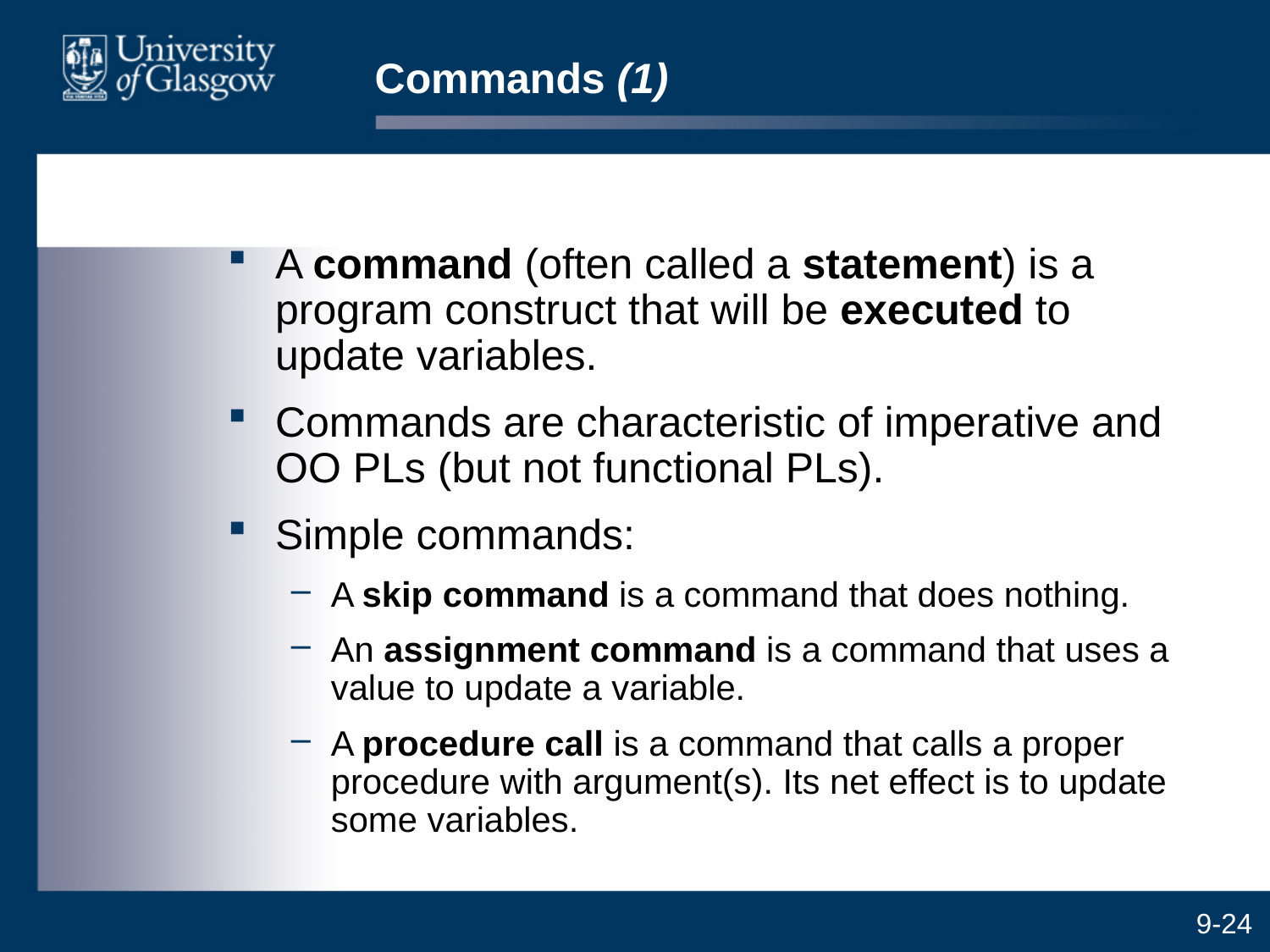

# Commands (1)
A command (often called a statement) is a program construct that will be executed to update variables.
Commands are characteristic of imperative and OO PLs (but not functional PLs).
Simple commands:
A skip command is a command that does nothing.
An assignment command is a command that uses a value to update a variable.
A procedure call is a command that calls a proper procedure with argument(s). Its net effect is to update some variables.